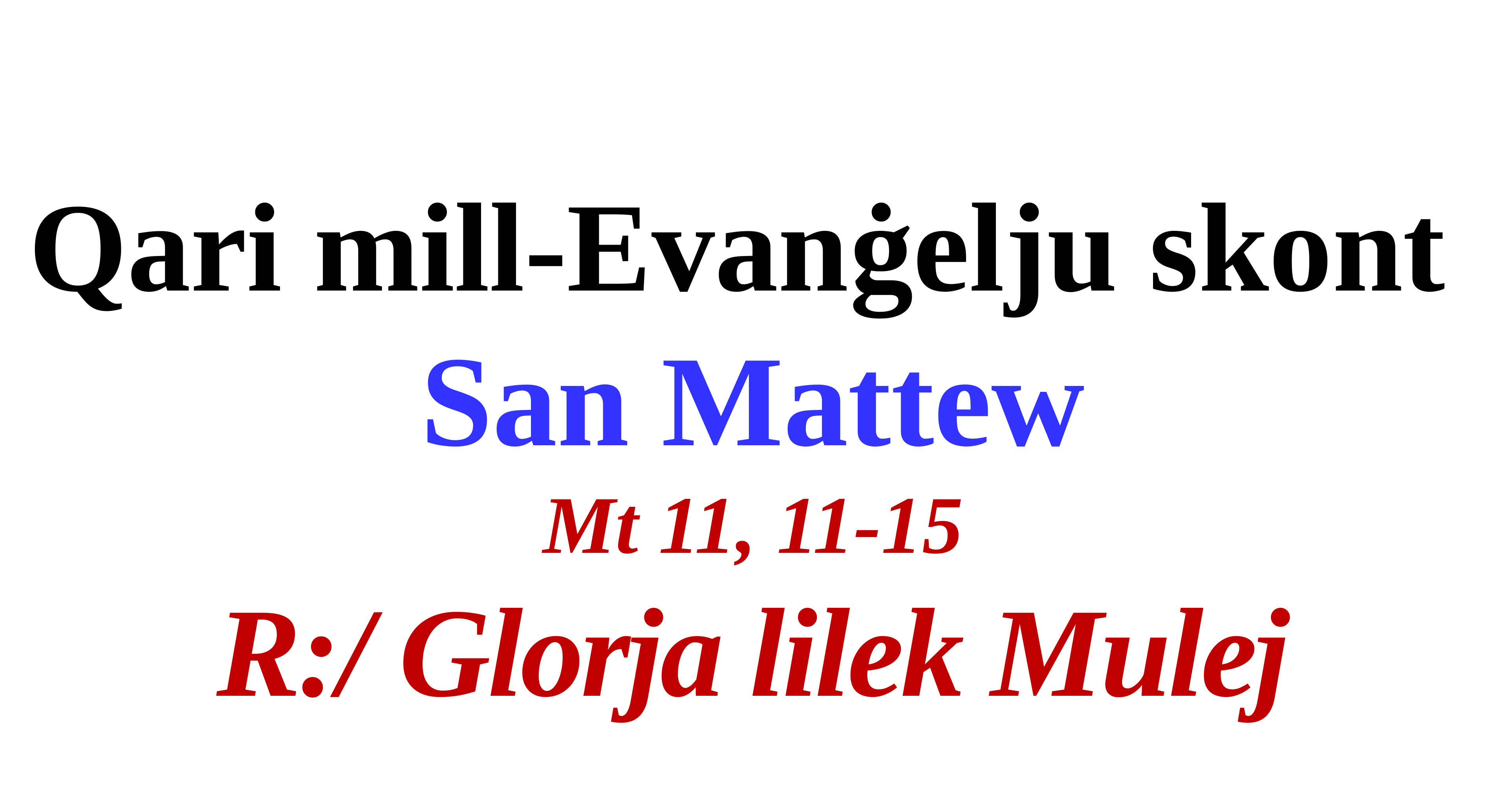

Qari mill-Evanġelju skont
San Mattew
Mt 11, 11-15
R:/ Glorja lilek Mulej